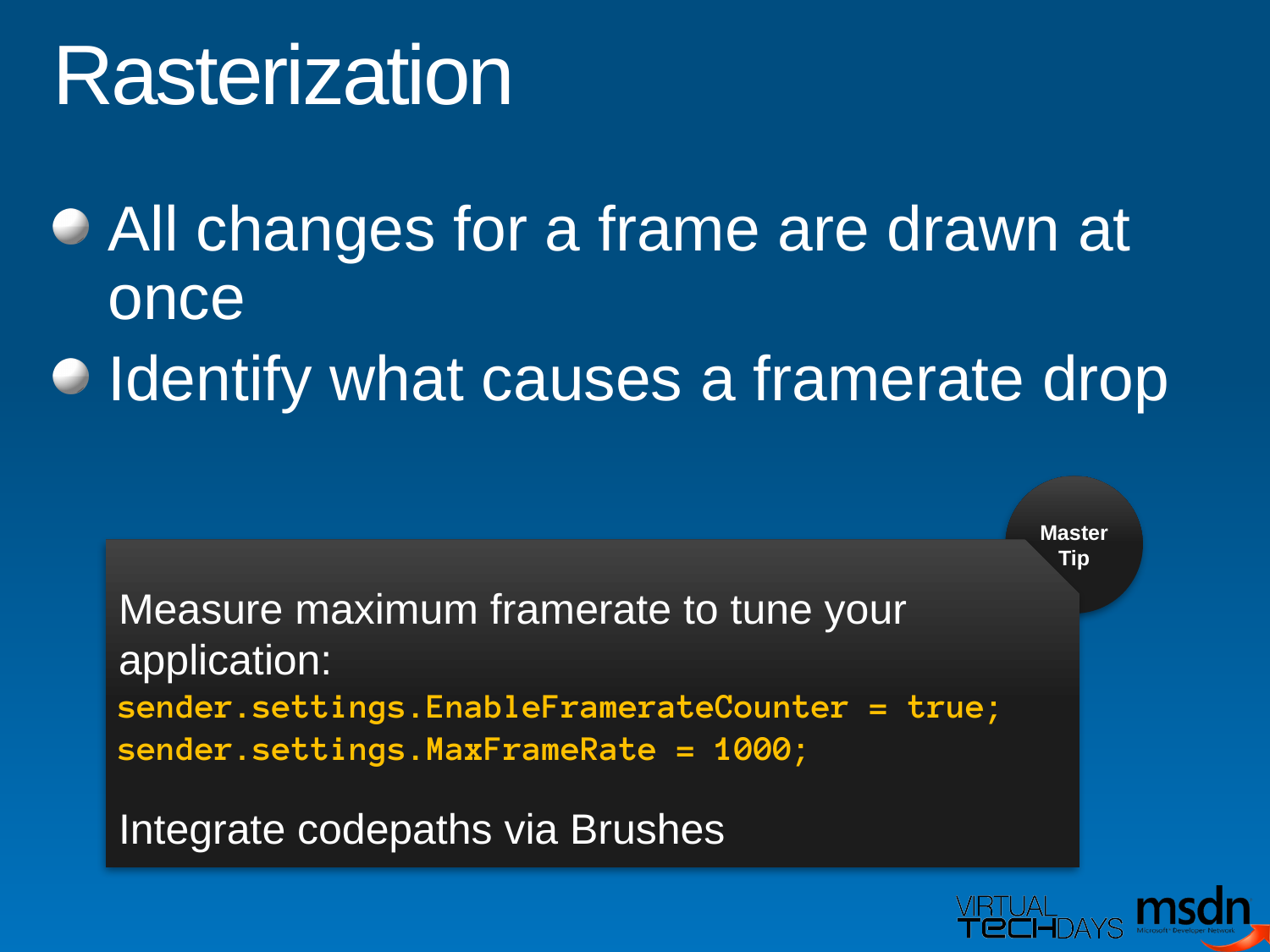

# Rasterization
All changes for a frame are drawn at once
Identify what causes a framerate drop
Master Tip
Measure maximum framerate to tune your application:
sender.settings.EnableFramerateCounter = true;
sender.settings.MaxFrameRate = 1000;

Integrate codepaths via Brushes